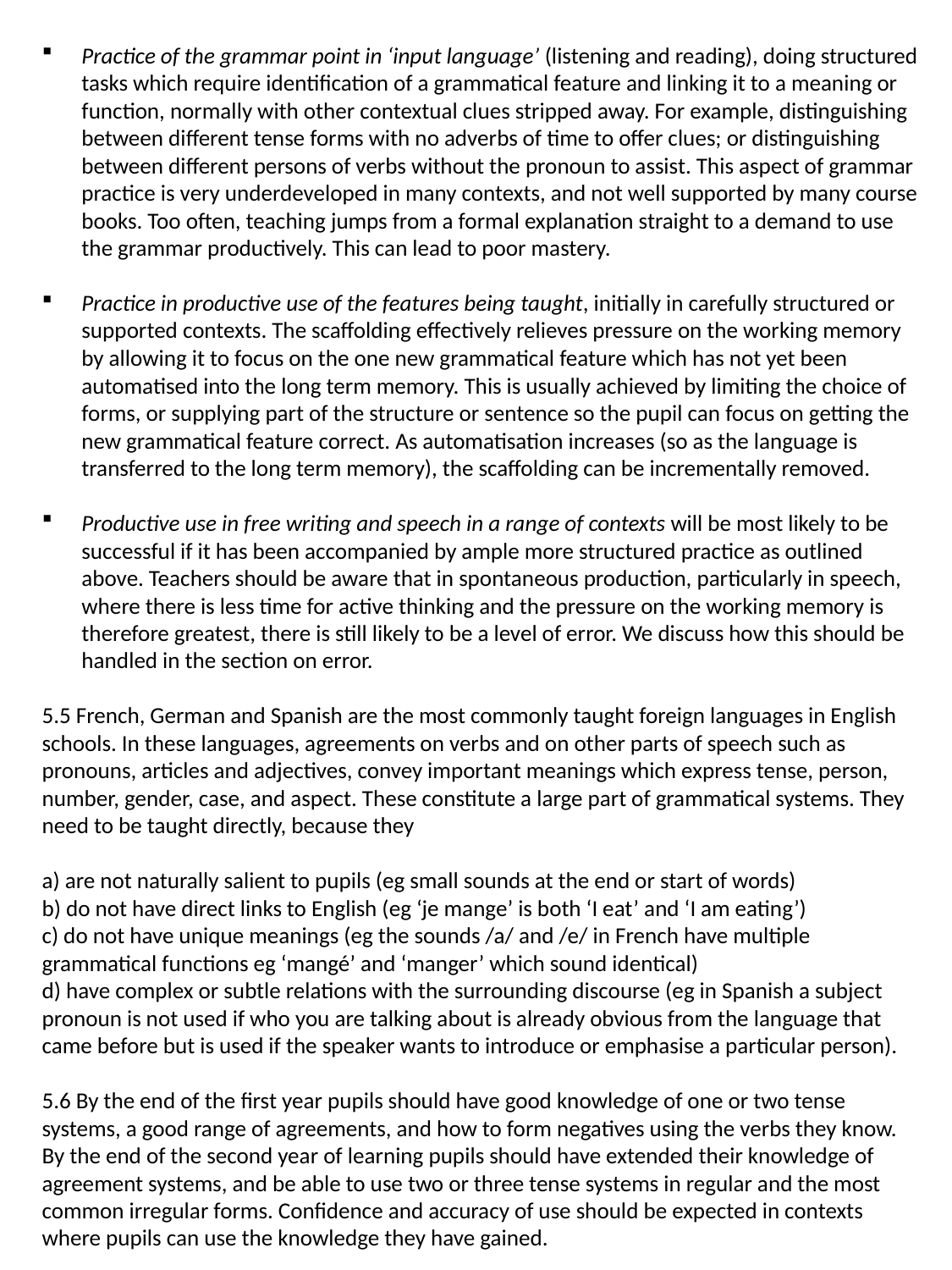

Practice of the grammar point in ‘input language’ (listening and reading), doing structured tasks which require identification of a grammatical feature and linking it to a meaning or function, normally with other contextual clues stripped away. For example, distinguishing between different tense forms with no adverbs of time to offer clues; or distinguishing between different persons of verbs without the pronoun to assist. This aspect of grammar practice is very underdeveloped in many contexts, and not well supported by many course books. Too often, teaching jumps from a formal explanation straight to a demand to use the grammar productively. This can lead to poor mastery.

Practice in productive use of the features being taught, initially in carefully structured or supported contexts. The scaffolding effectively relieves pressure on the working memory by allowing it to focus on the one new grammatical feature which has not yet been automatised into the long term memory. This is usually achieved by limiting the choice of forms, or supplying part of the structure or sentence so the pupil can focus on getting the new grammatical feature correct. As automatisation increases (so as the language is transferred to the long term memory), the scaffolding can be incrementally removed.

Productive use in free writing and speech in a range of contexts will be most likely to be successful if it has been accompanied by ample more structured practice as outlined above. Teachers should be aware that in spontaneous production, particularly in speech, where there is less time for active thinking and the pressure on the working memory is therefore greatest, there is still likely to be a level of error. We discuss how this should be handled in the section on error.

5.5 French, German and Spanish are the most commonly taught foreign languages in English schools. In these languages, agreements on verbs and on other parts of speech such as pronouns, articles and adjectives, convey important meanings which express tense, person, number, gender, case, and aspect. These constitute a large part of grammatical systems. They need to be taught directly, because they

a) are not naturally salient to pupils (eg small sounds at the end or start of words)
b) do not have direct links to English (eg ‘je mange’ is both ‘I eat’ and ‘I am eating’)
c) do not have unique meanings (eg the sounds /a/ and /e/ in French have multiple grammatical functions eg ‘mangé’ and ‘manger’ which sound identical)
d) have complex or subtle relations with the surrounding discourse (eg in Spanish a subject pronoun is not used if who you are talking about is already obvious from the language that came before but is used if the speaker wants to introduce or emphasise a particular person).

5.6 By the end of the first year pupils should have good knowledge of one or two tense systems, a good range of agreements, and how to form negatives using the verbs they know. By the end of the second year of learning pupils should have extended their knowledge of agreement systems, and be able to use two or three tense systems in regular and the most common irregular forms. Confidence and accuracy of use should be expected in contexts where pupils can use the knowledge they have gained.